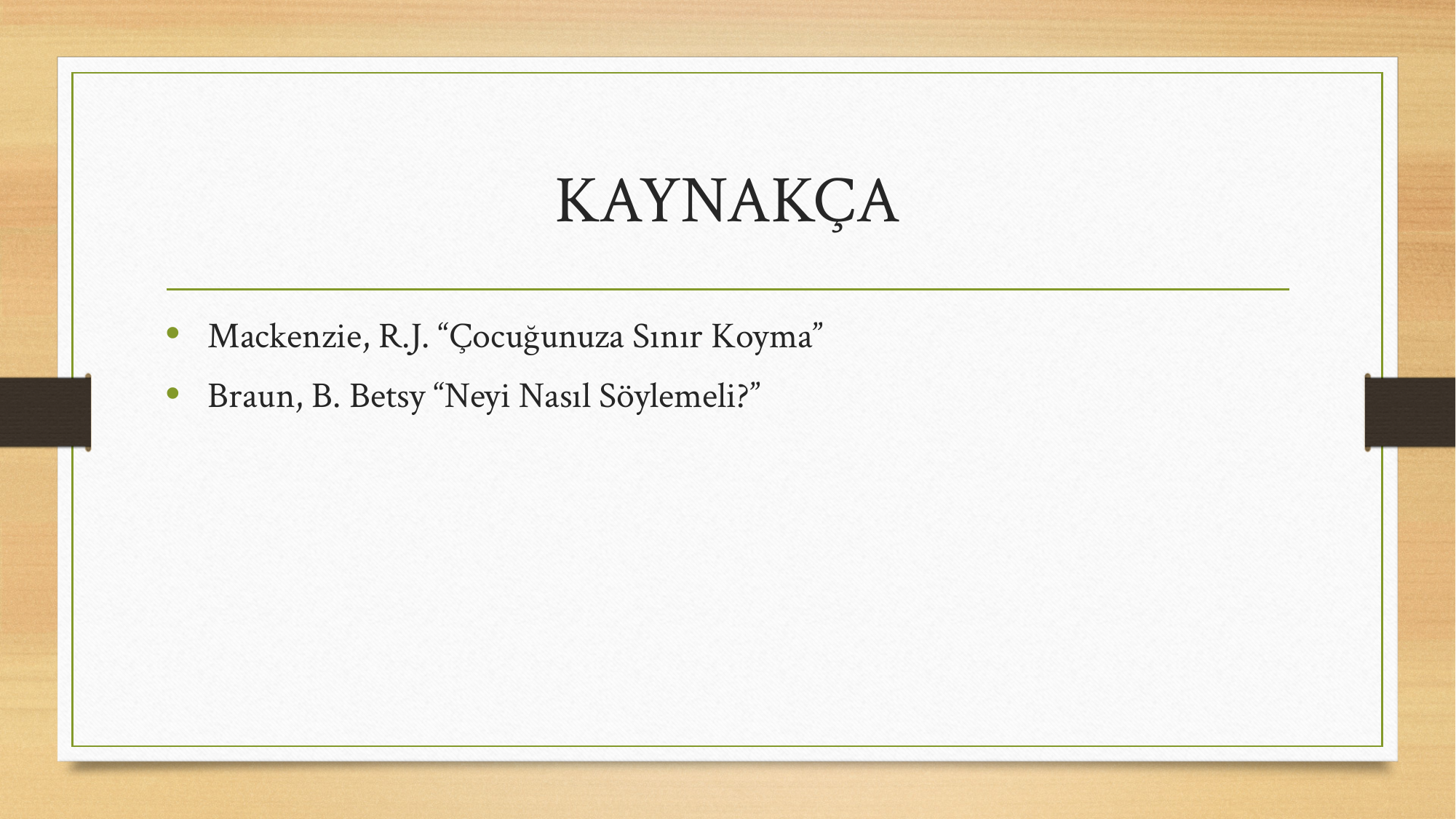

# KAYNAKÇA
 Mackenzie, R.J. “Çocuğunuza Sınır Koyma”
 Braun, B. Betsy “Neyi Nasıl Söylemeli?”